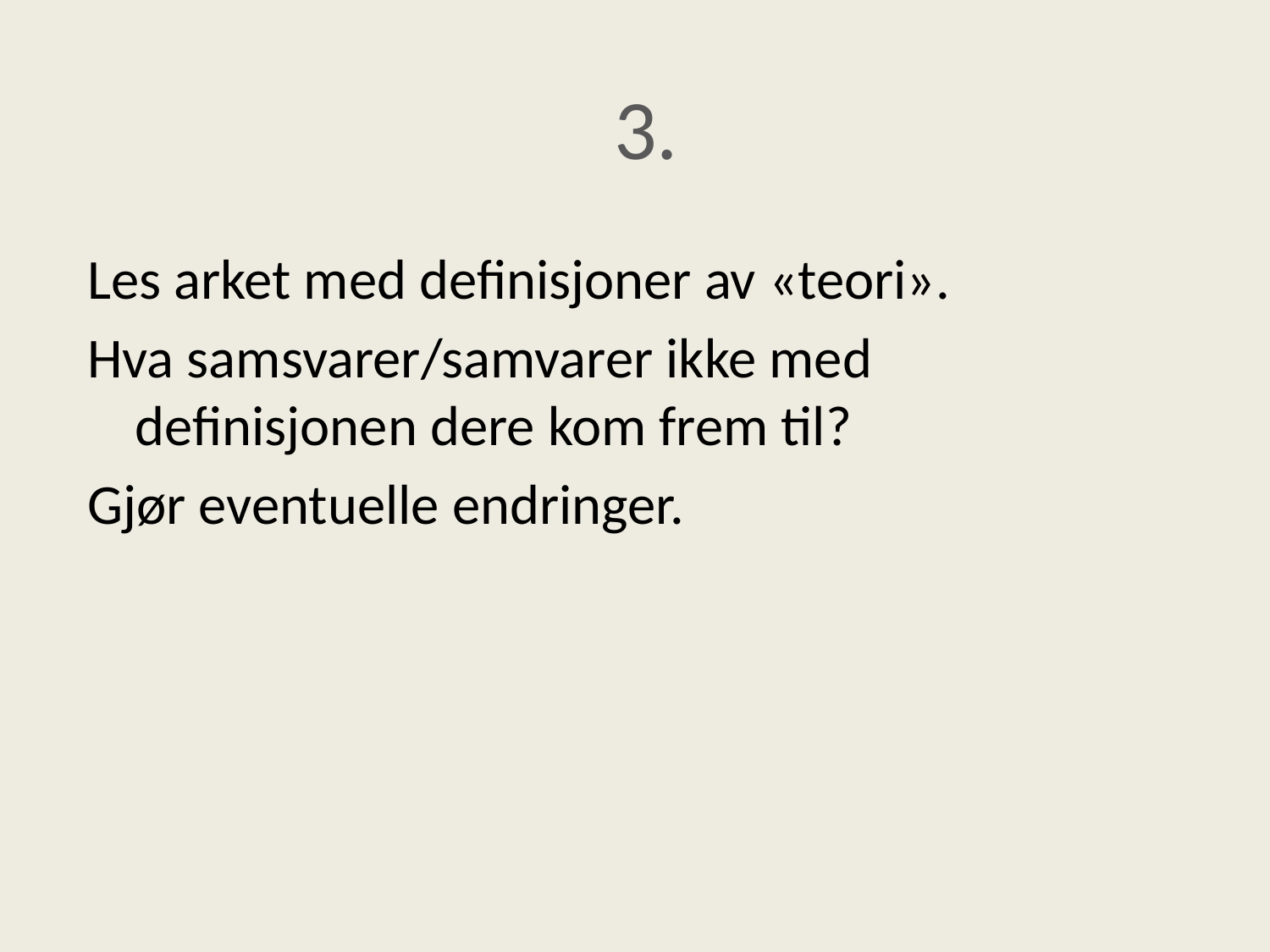

# 3.
Les arket med definisjoner av «teori».
Hva samsvarer/samvarer ikke med
definisjonen dere kom frem til?
Gjør eventuelle endringer.